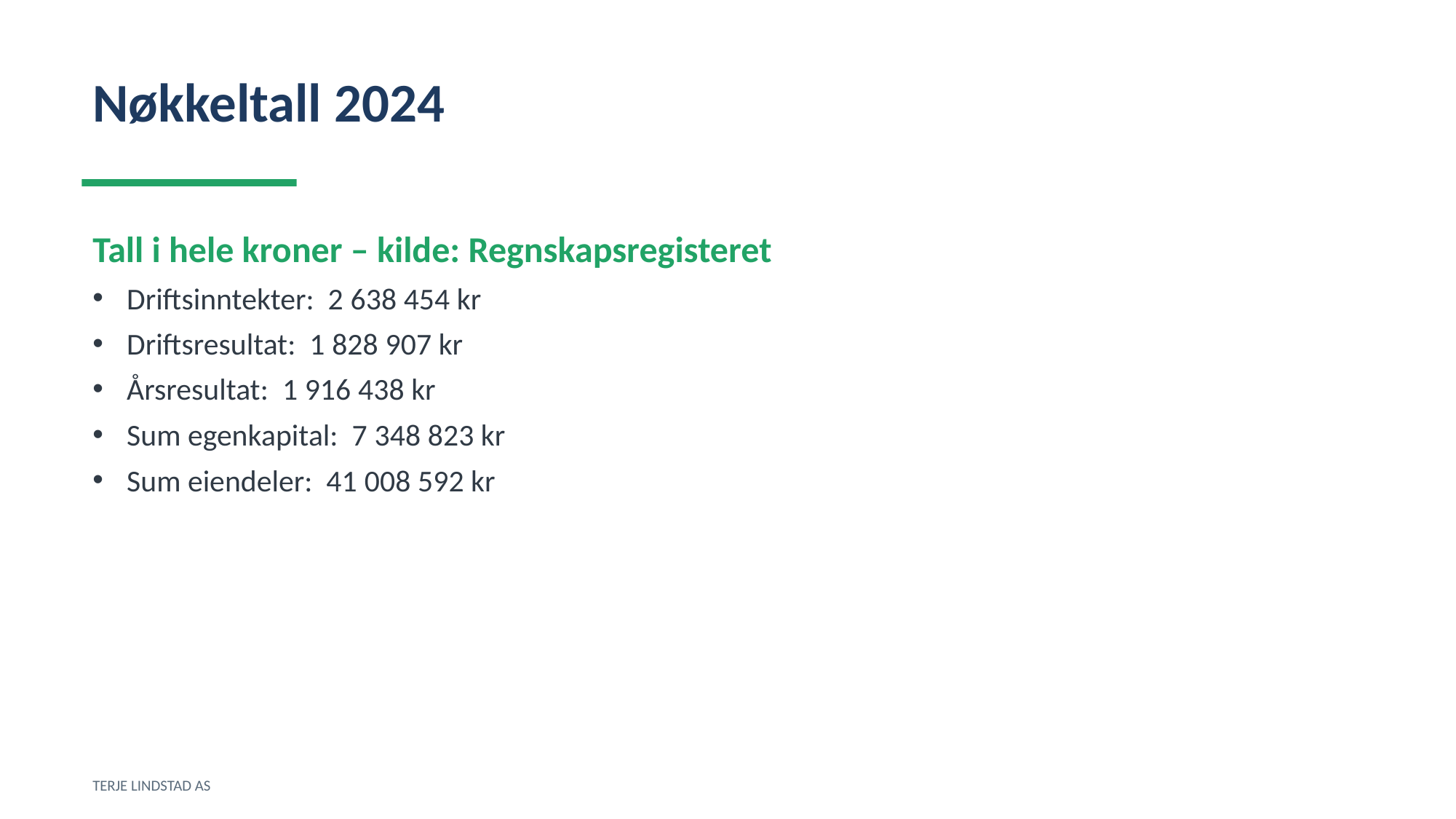

Nøkkeltall 2024

Tall i hele kroner – kilde: Regnskapsregisteret
Driftsinntekter:  2 638 454 kr
Driftsresultat:  1 828 907 kr
Årsresultat:  1 916 438 kr
Sum egenkapital:  7 348 823 kr
Sum eiendeler:  41 008 592 kr
TERJE LINDSTAD AS